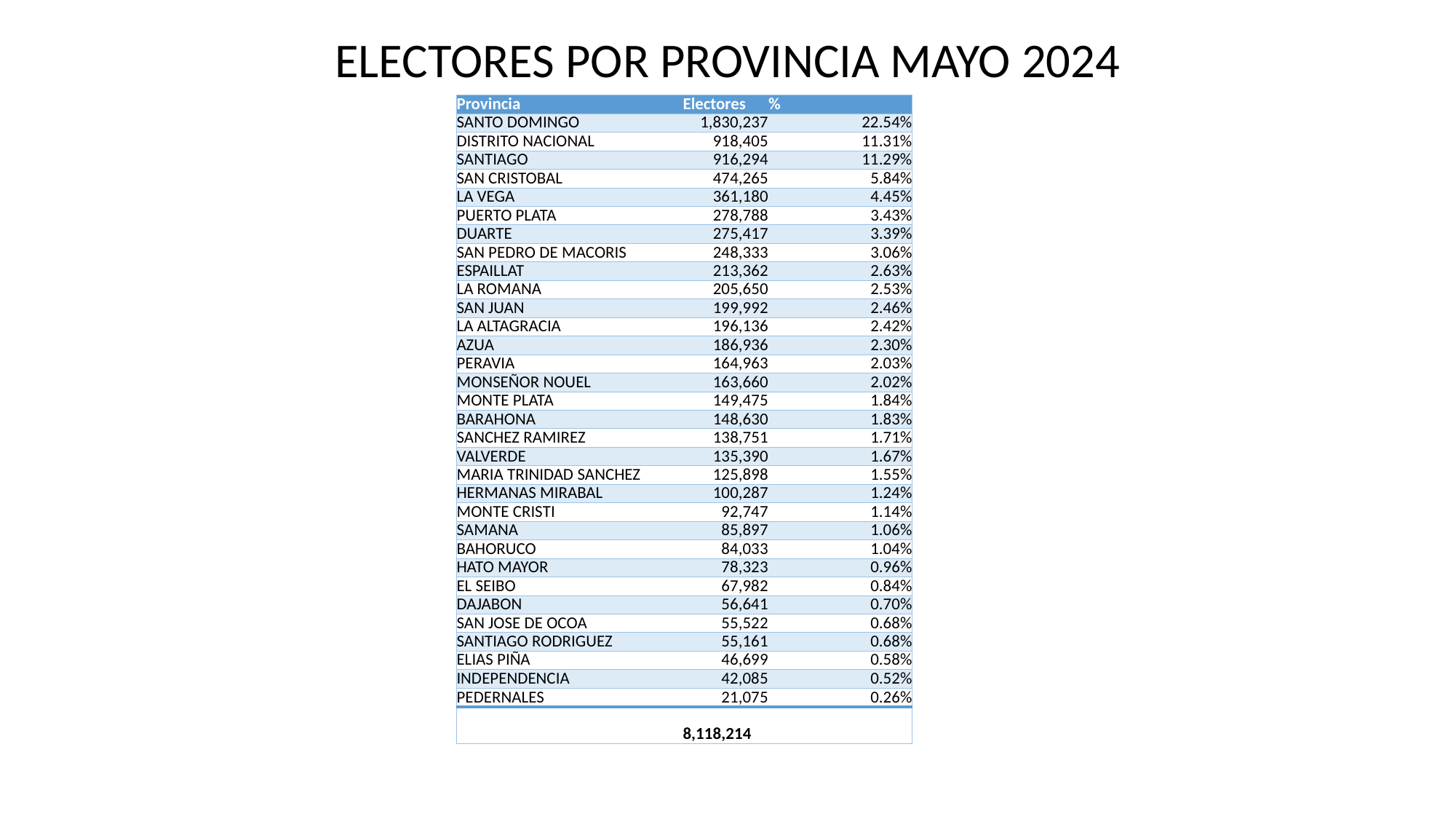

# ELECTORES POR PROVINCIA MAYO 2024
| Provincia | Electores | % |
| --- | --- | --- |
| SANTO DOMINGO | 1,830,237 | 22.54% |
| DISTRITO NACIONAL | 918,405 | 11.31% |
| SANTIAGO | 916,294 | 11.29% |
| SAN CRISTOBAL | 474,265 | 5.84% |
| LA VEGA | 361,180 | 4.45% |
| PUERTO PLATA | 278,788 | 3.43% |
| DUARTE | 275,417 | 3.39% |
| SAN PEDRO DE MACORIS | 248,333 | 3.06% |
| ESPAILLAT | 213,362 | 2.63% |
| LA ROMANA | 205,650 | 2.53% |
| SAN JUAN | 199,992 | 2.46% |
| LA ALTAGRACIA | 196,136 | 2.42% |
| AZUA | 186,936 | 2.30% |
| PERAVIA | 164,963 | 2.03% |
| MONSEÑOR NOUEL | 163,660 | 2.02% |
| MONTE PLATA | 149,475 | 1.84% |
| BARAHONA | 148,630 | 1.83% |
| SANCHEZ RAMIREZ | 138,751 | 1.71% |
| VALVERDE | 135,390 | 1.67% |
| MARIA TRINIDAD SANCHEZ | 125,898 | 1.55% |
| HERMANAS MIRABAL | 100,287 | 1.24% |
| MONTE CRISTI | 92,747 | 1.14% |
| SAMANA | 85,897 | 1.06% |
| BAHORUCO | 84,033 | 1.04% |
| HATO MAYOR | 78,323 | 0.96% |
| EL SEIBO | 67,982 | 0.84% |
| DAJABON | 56,641 | 0.70% |
| SAN JOSE DE OCOA | 55,522 | 0.68% |
| SANTIAGO RODRIGUEZ | 55,161 | 0.68% |
| ELIAS PIÑA | 46,699 | 0.58% |
| INDEPENDENCIA | 42,085 | 0.52% |
| PEDERNALES | 21,075 | 0.26% |
|  | 8,118,214 |  |